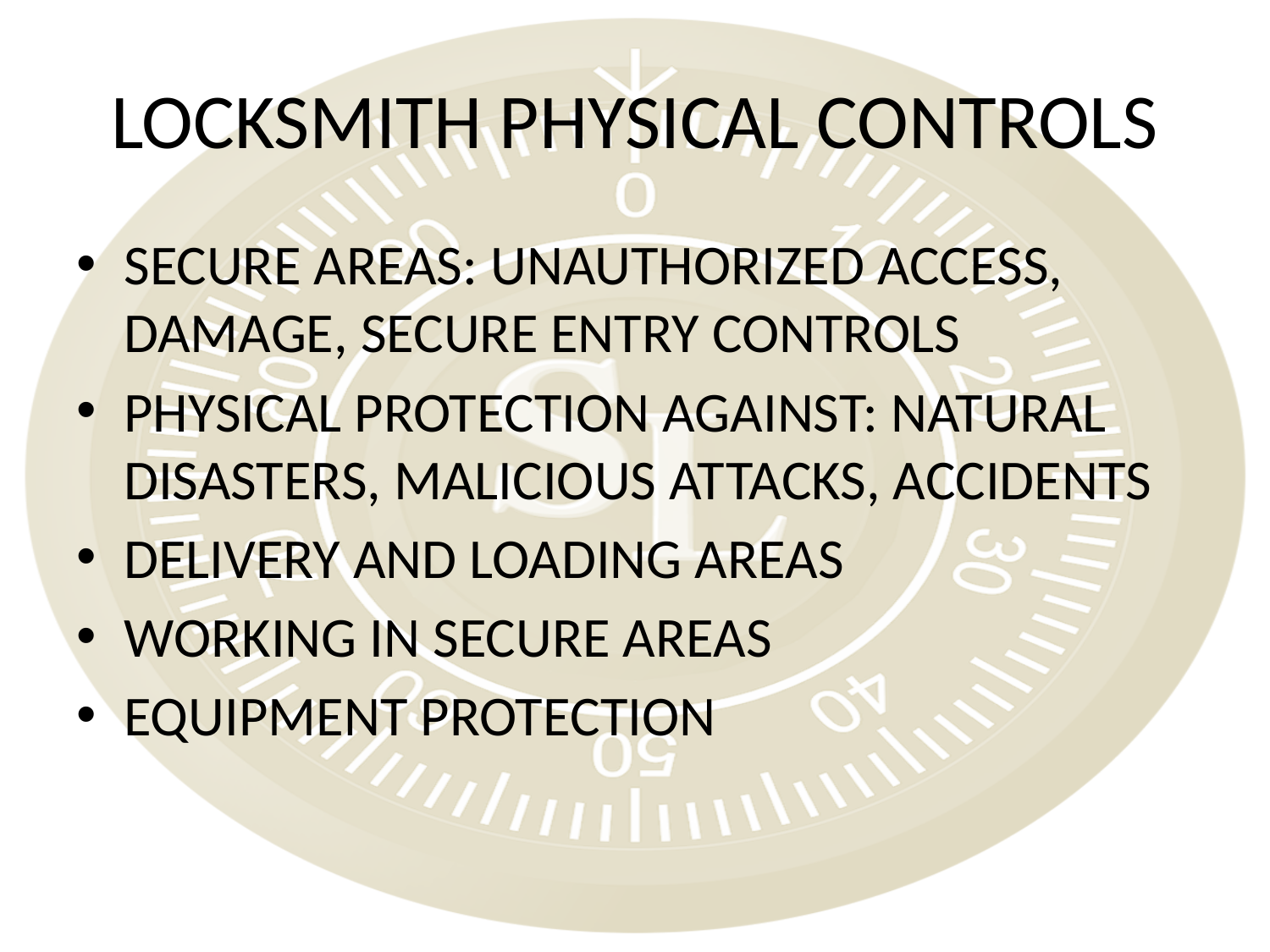

# LOCKSMITH PHYSICAL CONTROLS
SECURE AREAS: UNAUTHORIZED ACCESS, DAMAGE, SECURE ENTRY CONTROLS
PHYSICAL PROTECTION AGAINST: NATURAL DISASTERS, MALICIOUS ATTACKS, ACCIDENTS
DELIVERY AND LOADING AREAS
WORKING IN SECURE AREAS
EQUIPMENT PROTECTION